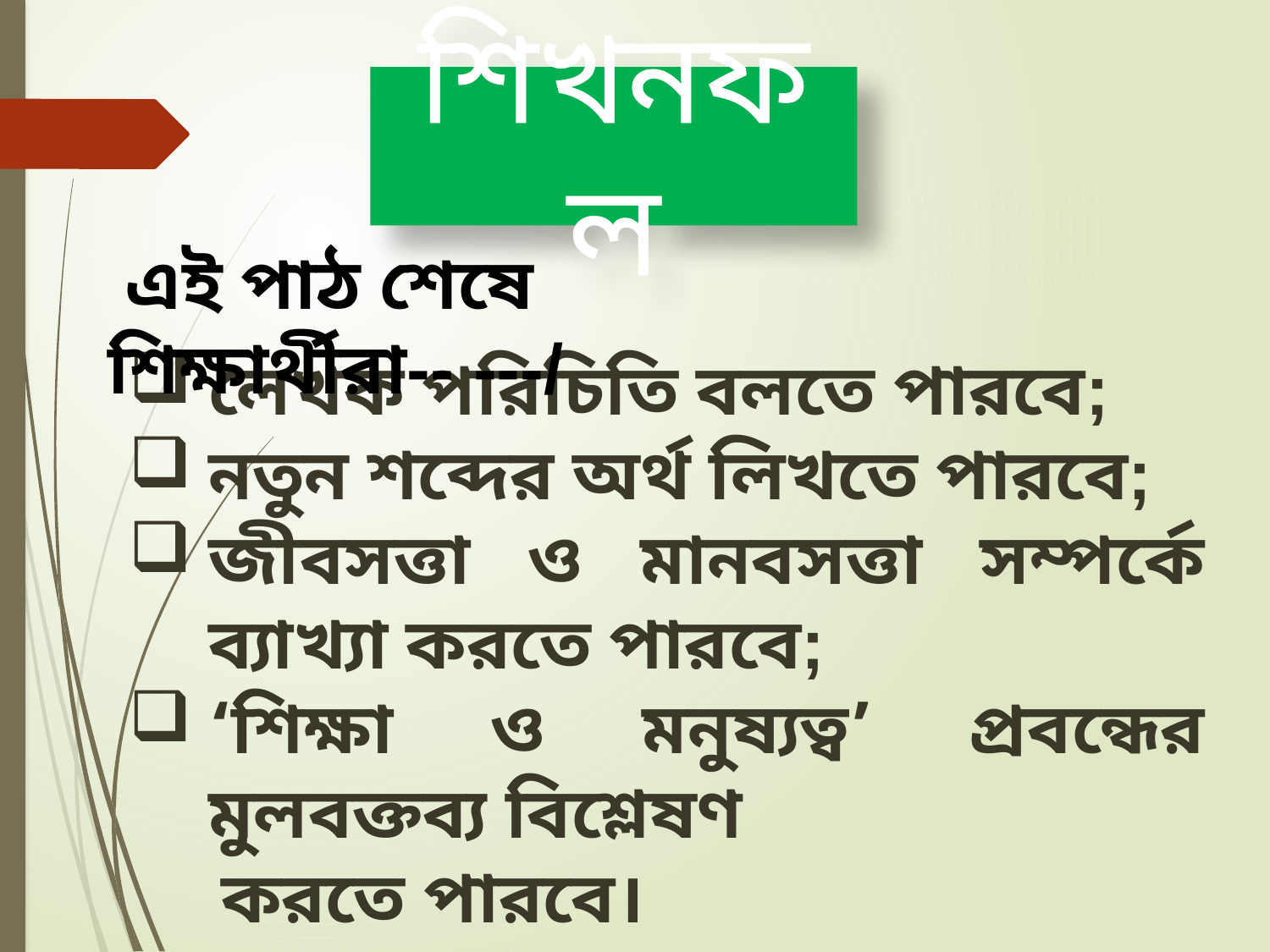

শিখনফল

 এই পাঠ শেষে শিক্ষার্থীরা-- ---/
লেখক পরিচিতি বলতে পারবে;
নতুন শব্দের অর্থ লিখতে পারবে;
জীবসত্তা ও মানবসত্তা সম্পর্কে ব্যাখ্যা করতে পারবে;
‘শিক্ষা ও মনুষ্যত্ব’ প্রবন্ধের মুলবক্তব্য বিশ্লেষণ
     করতে পারবে।